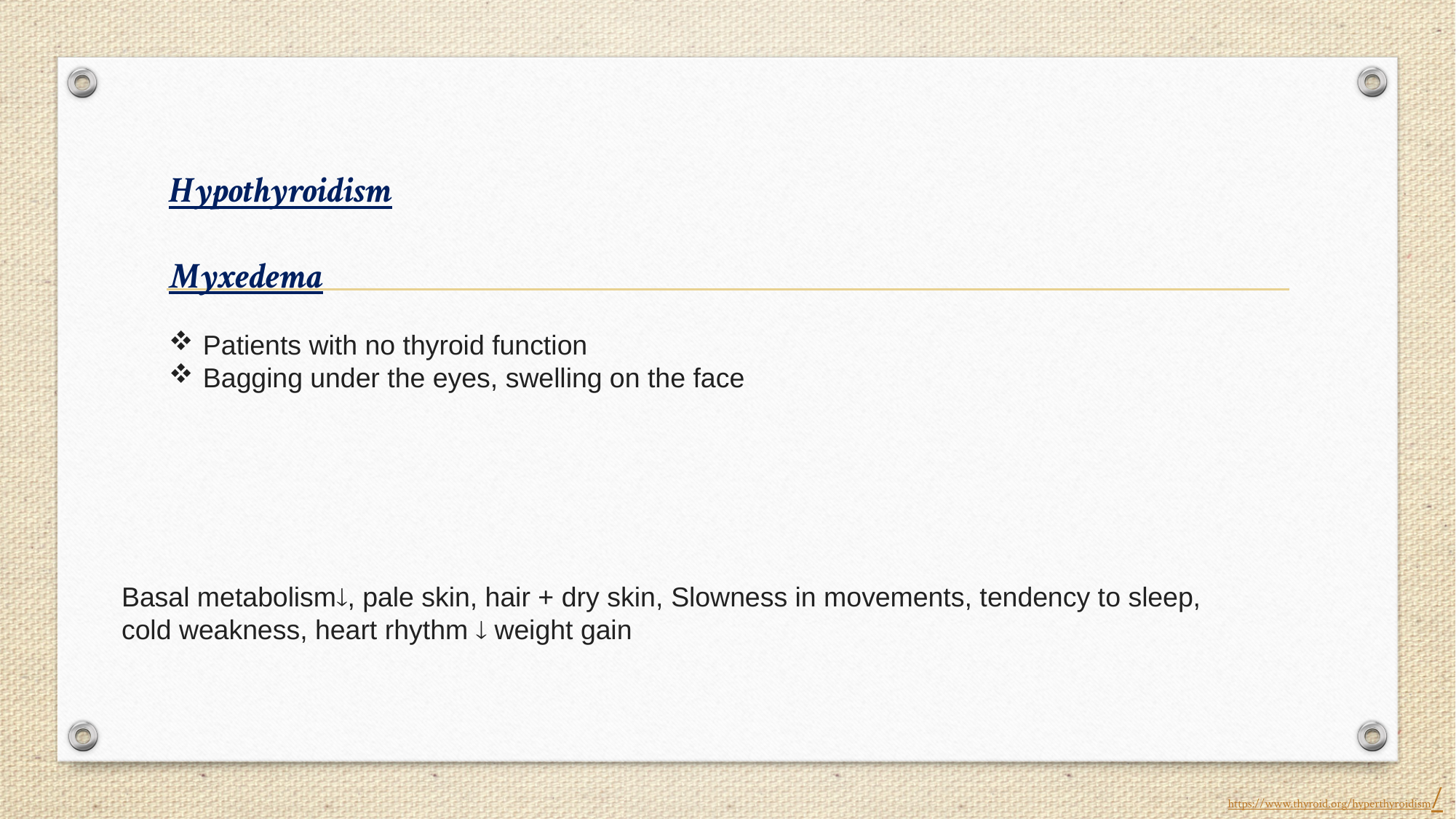

Hypothyroidism
Myxedema

Patients with no thyroid function
Bagging under the eyes, swelling on the face
Basal metabolism↓, pale skin, hair + dry skin, Slowness in movements, tendency to sleep, cold weakness, heart rhythm ↓ weight gain
https://www.thyroid.org/hyperthyroidism/